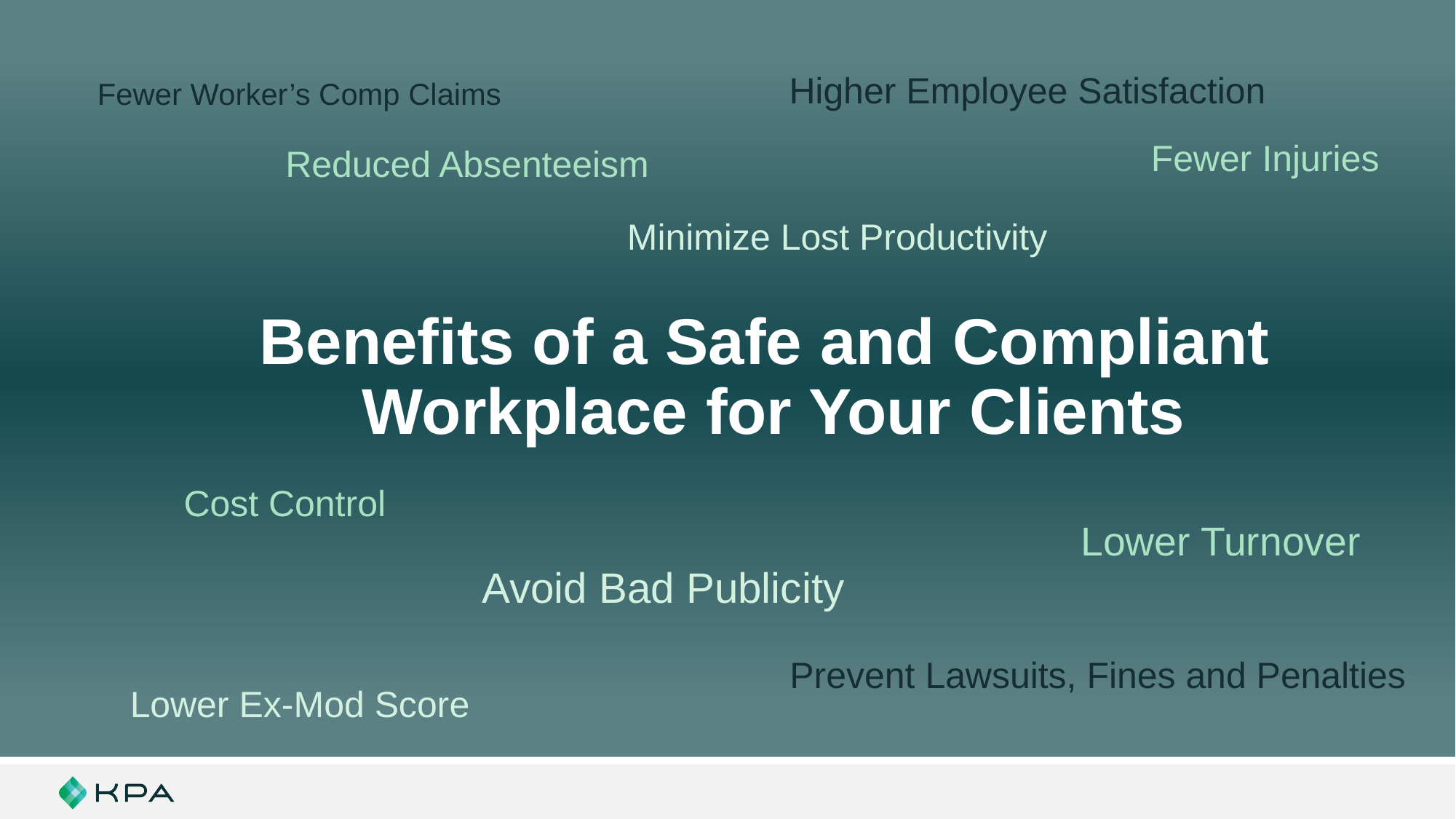

# Benefits of a Safe and Compliant Workplace for Your Clients
Higher Employee Satisfaction
Fewer Worker’s Comp Claims
Fewer Injuries
Reduced Absenteeism
Minimize Lost Productivity
Cost Control
Lower Turnover
Avoid Bad Publicity
Prevent Lawsuits, Fines and Penalties
Lower Ex-Mod Score